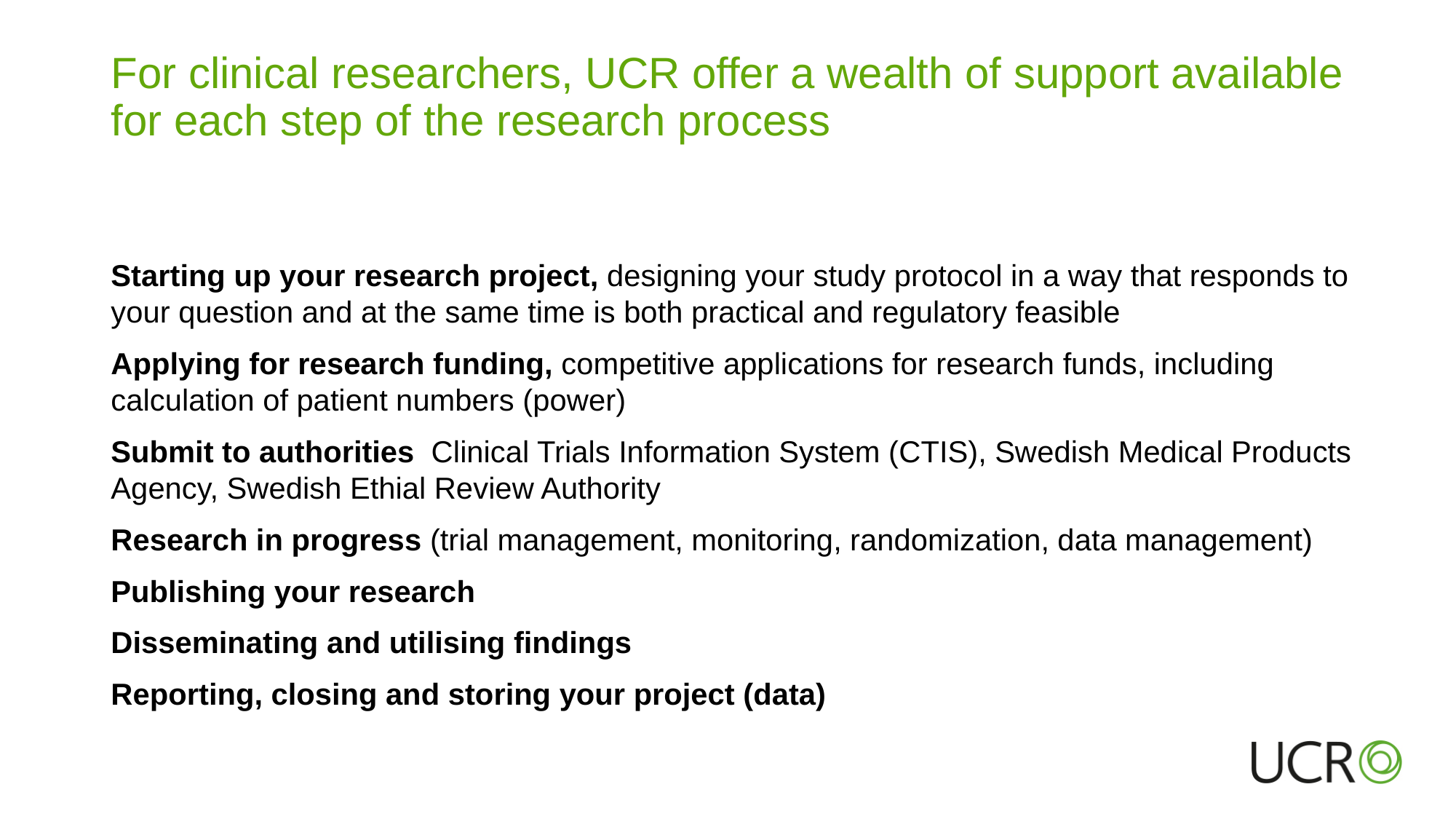

# For clinical researchers, UCR offer a wealth of support available for each step of the research process
Starting up your research project, designing your study protocol in a way that responds to your question and at the same time is both practical and regulatory feasible
Applying for research funding, competitive applications for research funds, including calculation of patient numbers (power)
Submit to authorities  Clinical Trials Information System (CTIS), Swedish Medical Products Agency, Swedish Ethial Review Authority
Research in progress (trial management, monitoring, randomization, data management)
Publishing your research
Disseminating and utilising findings
Reporting, closing and storing your project (data)